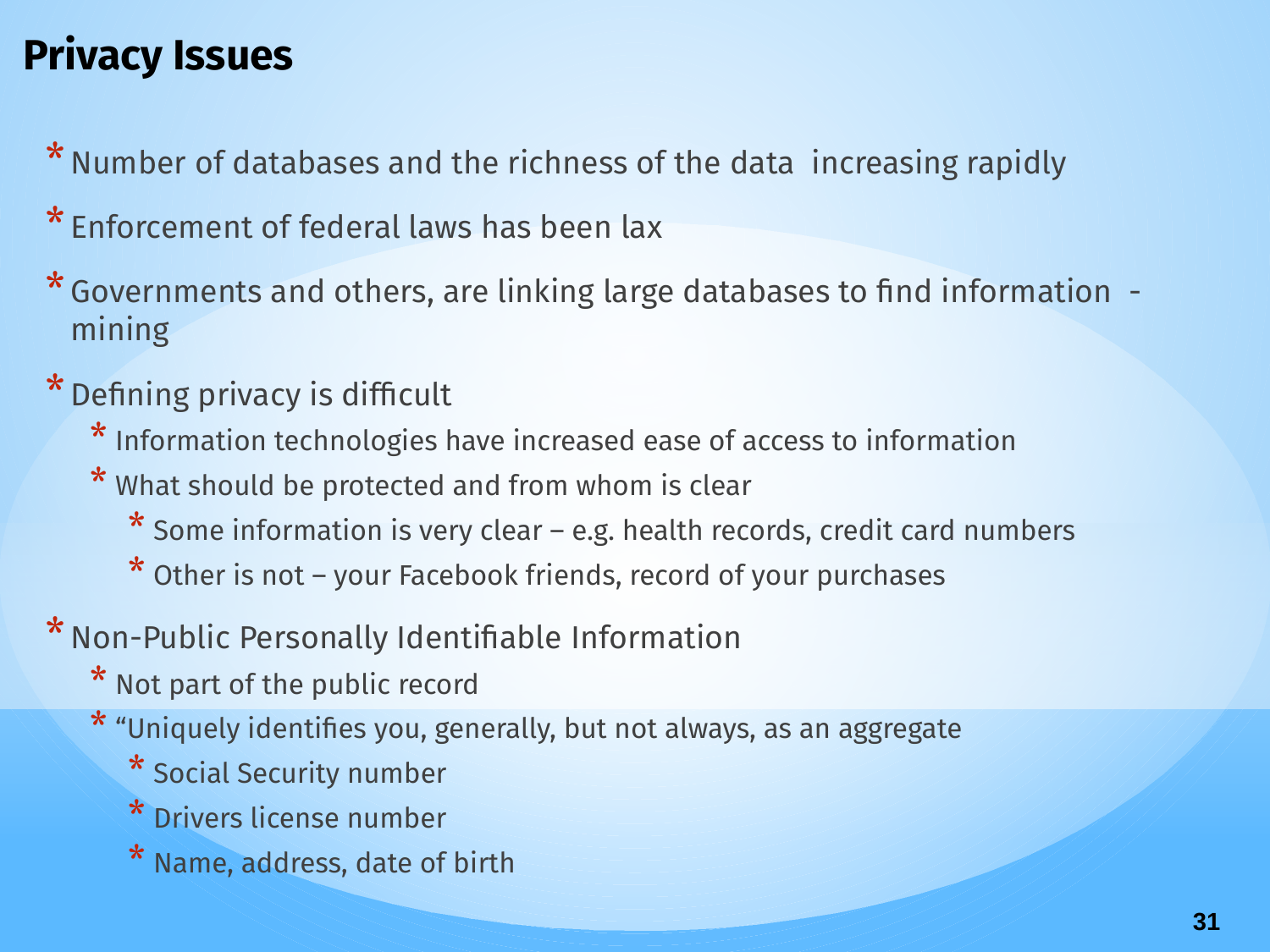

# Privacy Issues
Number of databases and the richness of the data  increasing rapidly
Enforcement of federal laws has been lax
Governments and others, are linking large databases to find information  - mining
Defining privacy is difficult
Information technologies have increased ease of access to information
What should be protected and from whom is clear
Some information is very clear – e.g. health records, credit card numbers
Other is not – your Facebook friends, record of your purchases
Non-Public Personally Identifiable Information
Not part of the public record
“Uniquely identifies you, generally, but not always, as an aggregate
Social Security number
Drivers license number
Name, address, date of birth